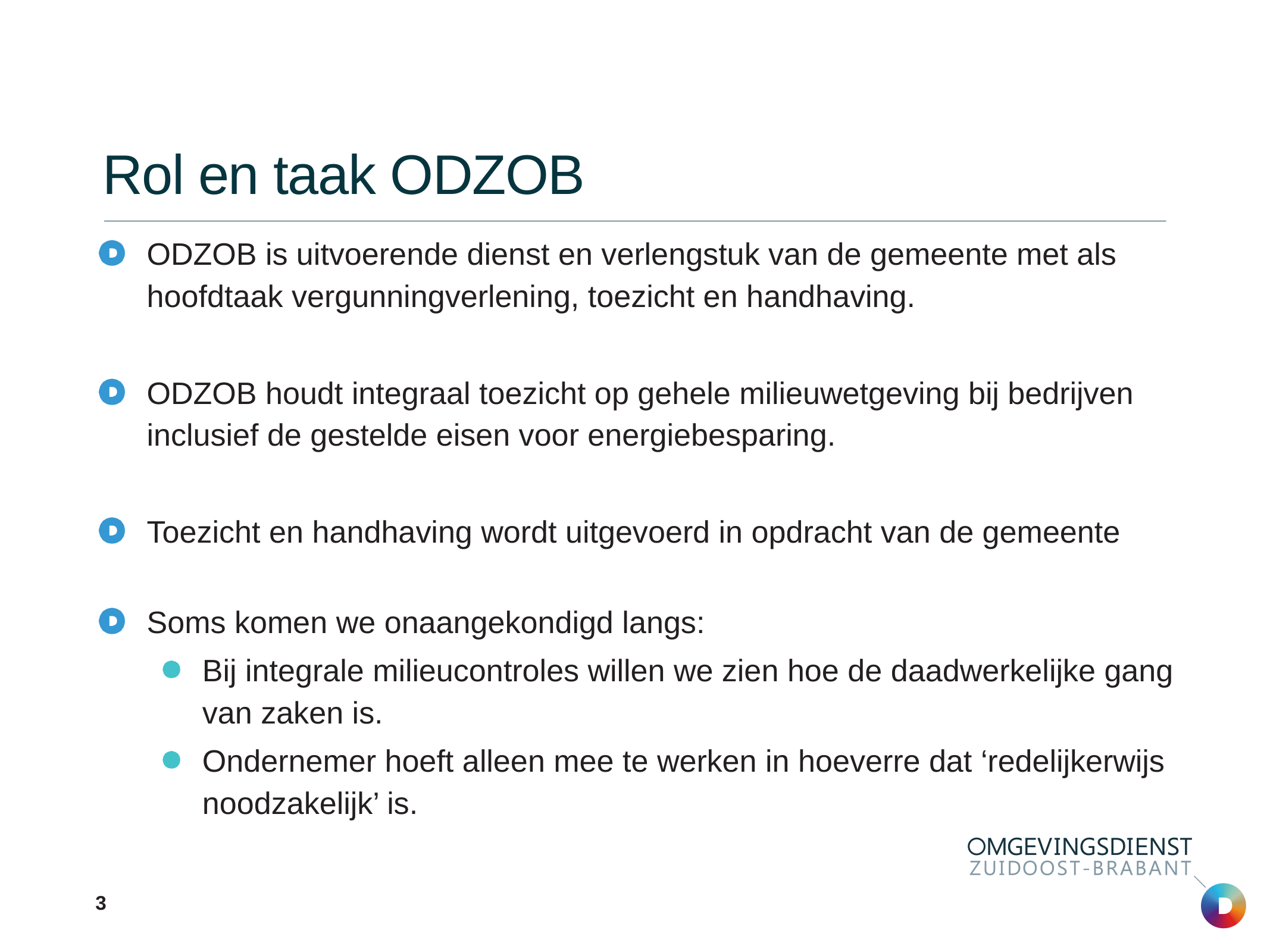

# Rol en taak ODZOB
ODZOB is uitvoerende dienst en verlengstuk van de gemeente met als hoofdtaak vergunningverlening, toezicht en handhaving.

ODZOB houdt integraal toezicht op gehele milieuwetgeving bij bedrijven inclusief de gestelde eisen voor energiebesparing.

Toezicht en handhaving wordt uitgevoerd in opdracht van de gemeente
Soms komen we onaangekondigd langs:
Bij integrale milieucontroles willen we zien hoe de daadwerkelijke gang van zaken is.
Ondernemer hoeft alleen mee te werken in hoeverre dat ‘redelijkerwijs noodzakelijk’ is.
3